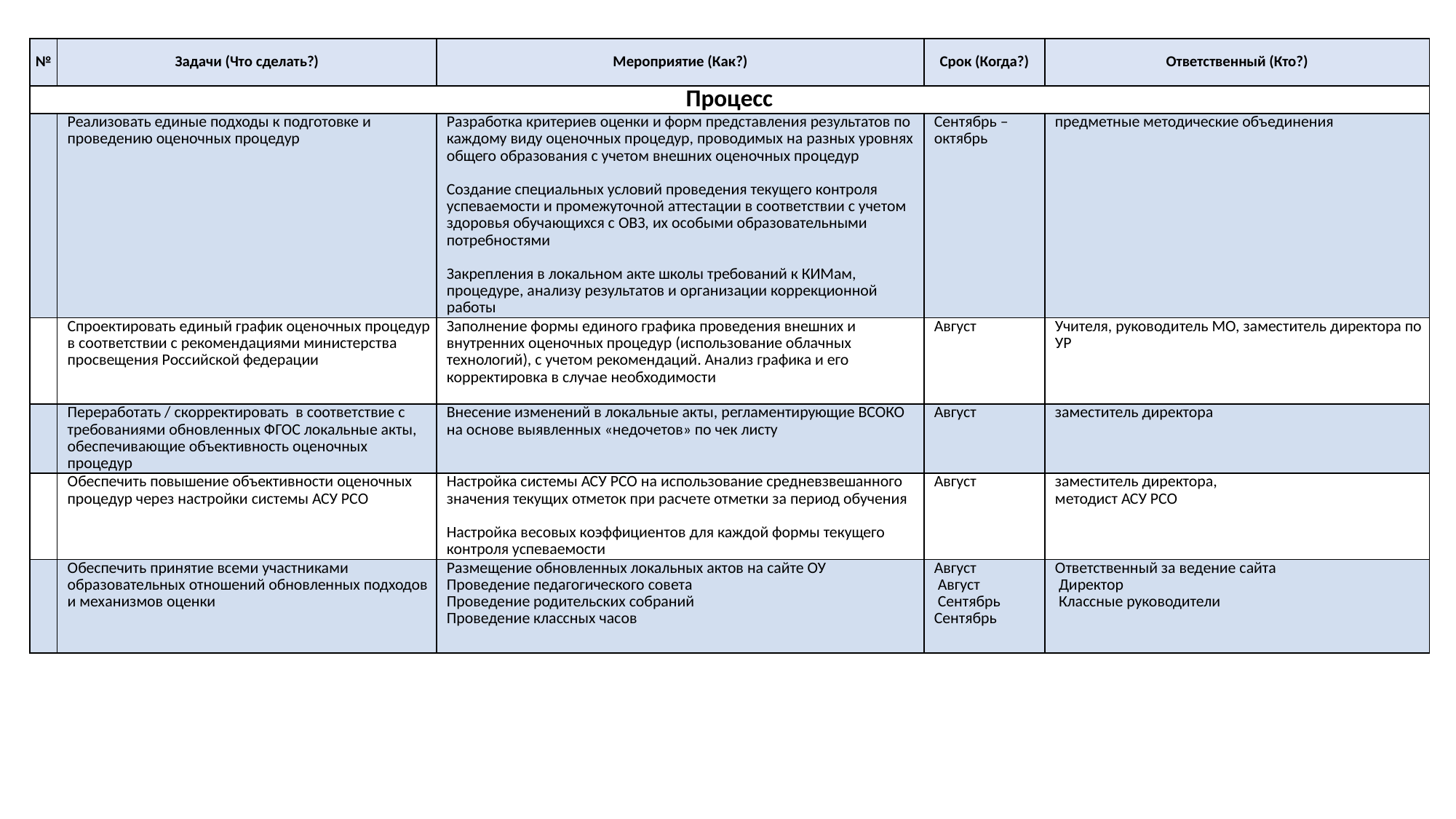

| № | Задачи (Что сделать?) | Мероприятие (Как?) | Срок (Когда?) | Ответственный (Кто?) |
| --- | --- | --- | --- | --- |
| Процесс |  |  |  |  |
|  | Реализовать единые подходы к подготовке и проведению оценочных процедур | Разработка критериев оценки и форм представления результатов по каждому виду оценочных процедур, проводимых на разных уровнях общего образования с учетом внешних оценочных процедур   Создание специальных условий проведения текущего контроля успеваемости и промежуточной аттестации в соответствии с учетом здоровья обучающихся с ОВЗ, их особыми образовательными потребностями   Закрепления в локальном акте школы требований к КИМам, процедуре, анализу результатов и организации коррекционной работы | Сентябрь – октябрь | предметные методические объединения |
|  | Спроектировать единый график оценочных процедур в соответствии с рекомендациями министерства просвещения Российской федерации | Заполнение формы единого графика проведения внешних и внутренних оценочных процедур (использование облачных технологий), с учетом рекомендаций. Анализ графика и его корректировка в случае необходимости | Август | Учителя, руководитель МО, заместитель директора по УР |
|  | Переработать / скорректировать в соответствие с требованиями обновленных ФГОС локальные акты, обеспечивающие объективность оценочных процедур | Внесение изменений в локальные акты, регламентирующие ВСОКО на основе выявленных «недочетов» по чек листу | Август | заместитель директора |
|  | Обеспечить повышение объективности оценочных процедур через настройки системы АСУ РСО | Настройка системы АСУ РСО на использование средневзвешанного значения текущих отметок при расчете отметки за период обучения   Настройка весовых коэффициентов для каждой формы текущего контроля успеваемости | Август | заместитель директора, методист АСУ РСО |
|  | Обеспечить принятие всеми участниками образовательных отношений обновленных подходов и механизмов оценки | Размещение обновленных локальных актов на сайте ОУ Проведение педагогического совета Проведение родительских собраний Проведение классных часов | Август  Август  Сентябрь Сентябрь | Ответственный за ведение сайта  Директор  Классные руководители |